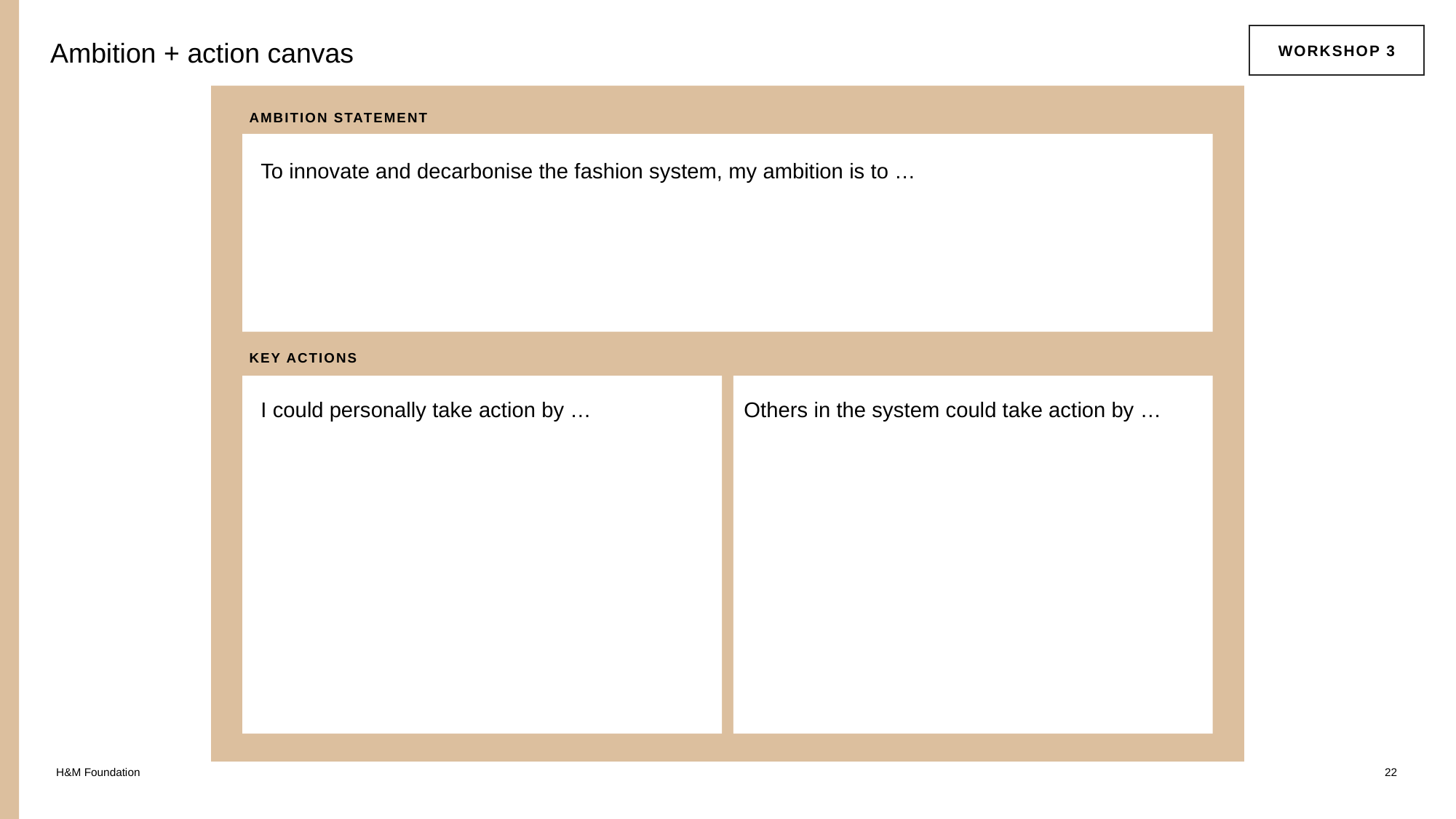

WORKSHOP 3
Ambition + action canvas

AMBITION STATEMENT

To innovate and decarbonise the fashion system, my ambition is to …
KEY ACTIONS

I could personally take action by …
Others in the system could take action by …
H&M Foundation
22